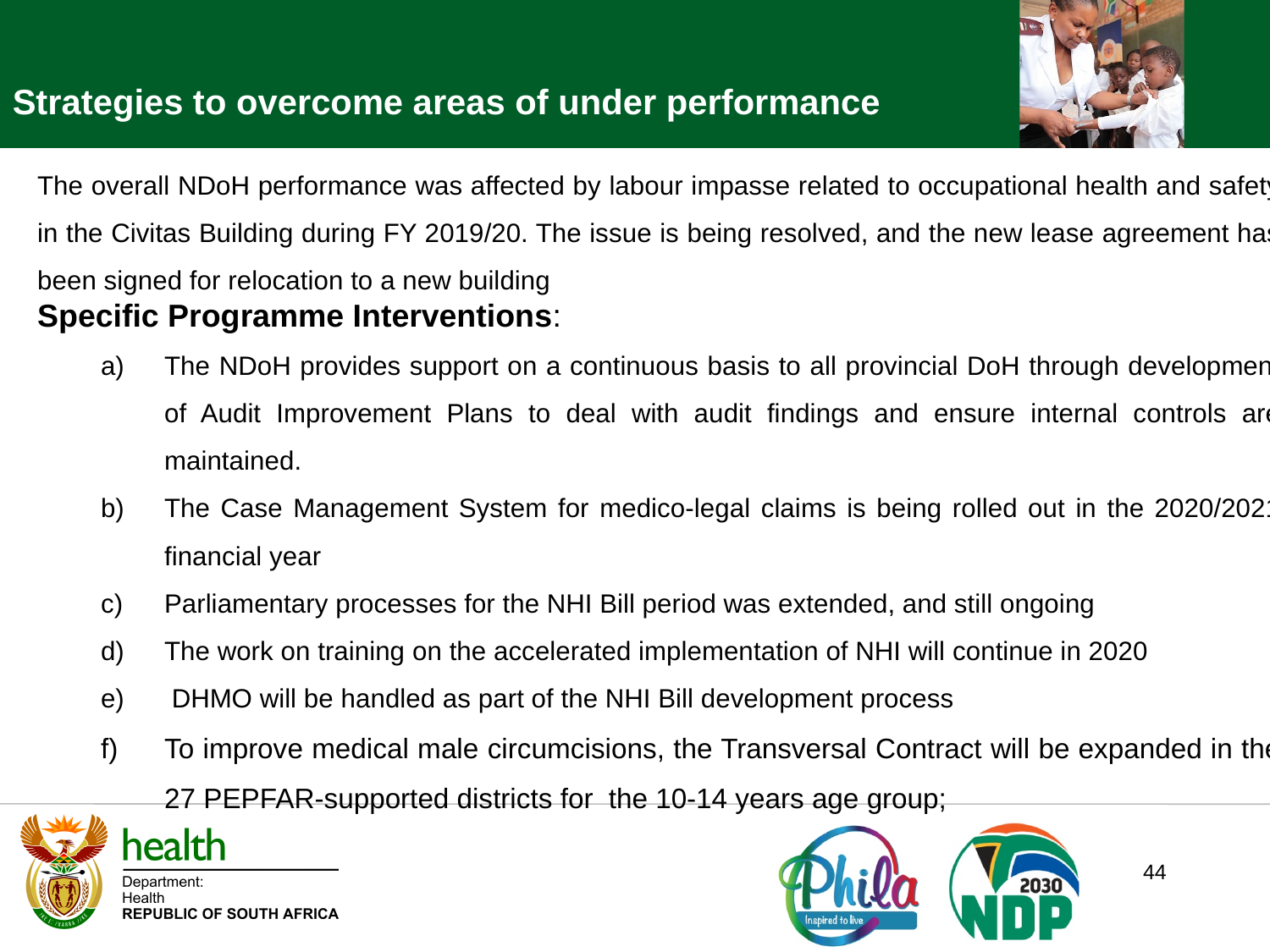

Strategies to overcome areas of under performance
The overall NDoH performance was affected by labour impasse related to occupational health and safety in the Civitas Building during FY 2019/20. The issue is being resolved, and the new lease agreement has been signed for relocation to a new building
Specific Programme Interventions:
The NDoH provides support on a continuous basis to all provincial DoH through development of Audit Improvement Plans to deal with audit findings and ensure internal controls are maintained.
The Case Management System for medico-legal claims is being rolled out in the 2020/2021 financial year
Parliamentary processes for the NHI Bill period was extended, and still ongoing
The work on training on the accelerated implementation of NHI will continue in 2020
 DHMO will be handled as part of the NHI Bill development process
To improve medical male circumcisions, the Transversal Contract will be expanded in the 27 PEPFAR-supported districts for  the 10-14 years age group;

44